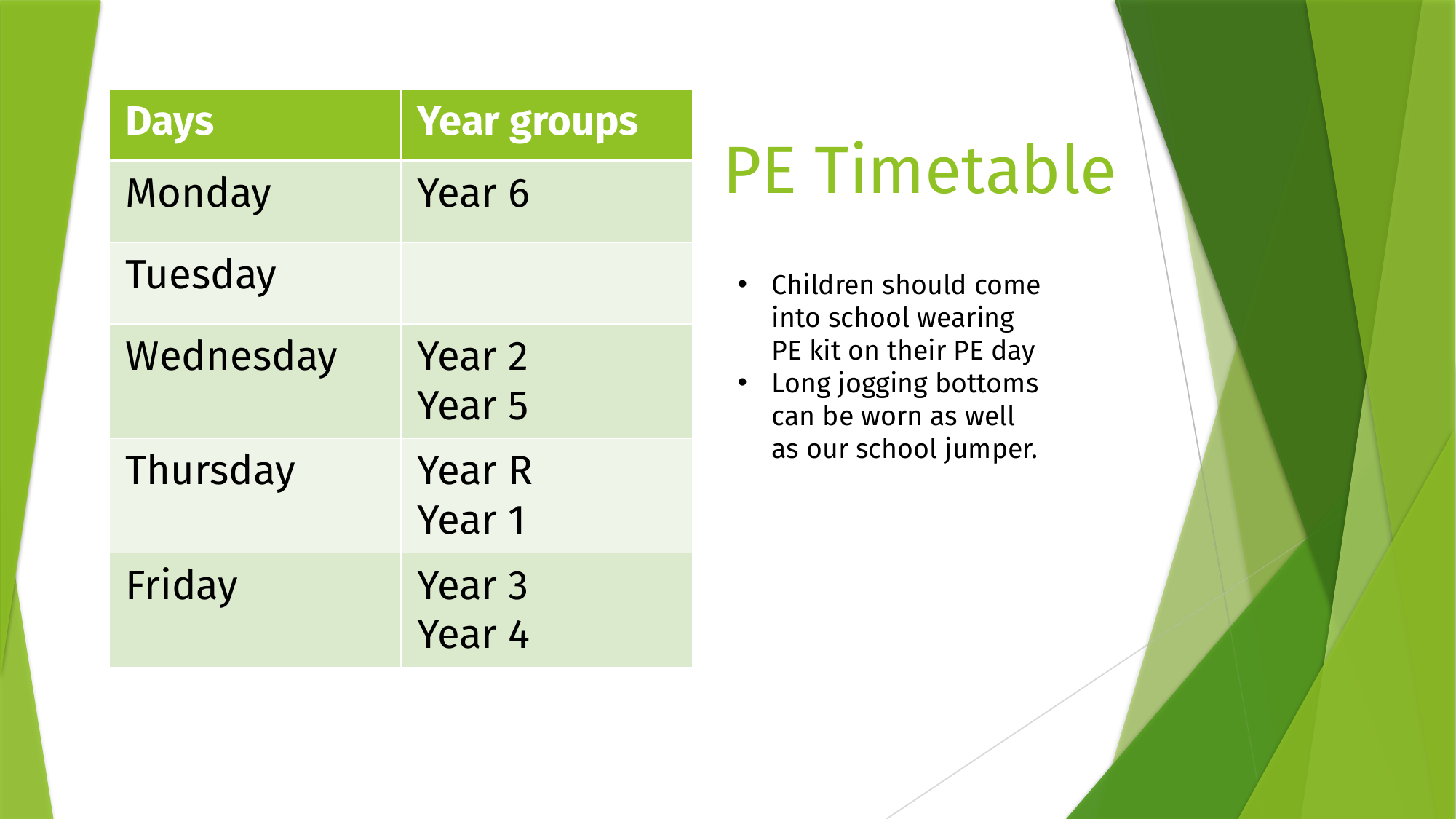

| Days | Year groups |
| --- | --- |
| Monday | Year 6 |
| Tuesday |  |
| Wednesday | Year 2 Year 5 |
| Thursday | Year R Year 1 |
| Friday | Year 3 Year 4 |
# PE Timetable
Children should come into school wearing PE kit on their PE day
Long jogging bottoms can be worn as well as our school jumper.